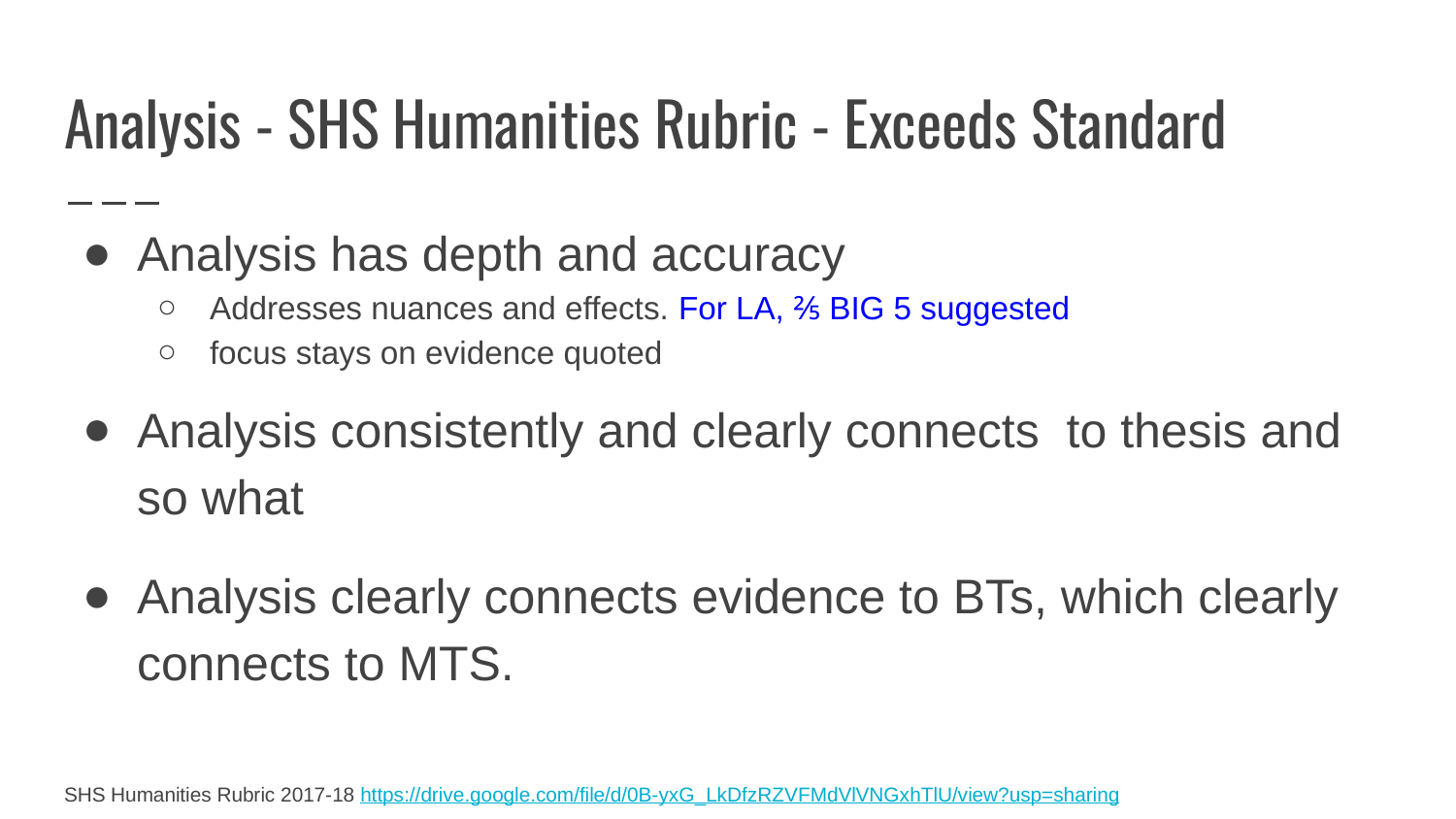

# Analysis - SHS Humanities Rubric - Exceeds Standard
Analysis has depth and accuracy
Addresses nuances and effects. For LA, ⅖ BIG 5 suggested
focus stays on evidence quoted
Analysis consistently and clearly connects  to thesis and so what
Analysis clearly connects evidence to BTs, which clearly connects to MTS.
SHS Humanities Rubric 2017-18 https://drive.google.com/file/d/0B-yxG_LkDfzRZVFMdVlVNGxhTlU/view?usp=sharing